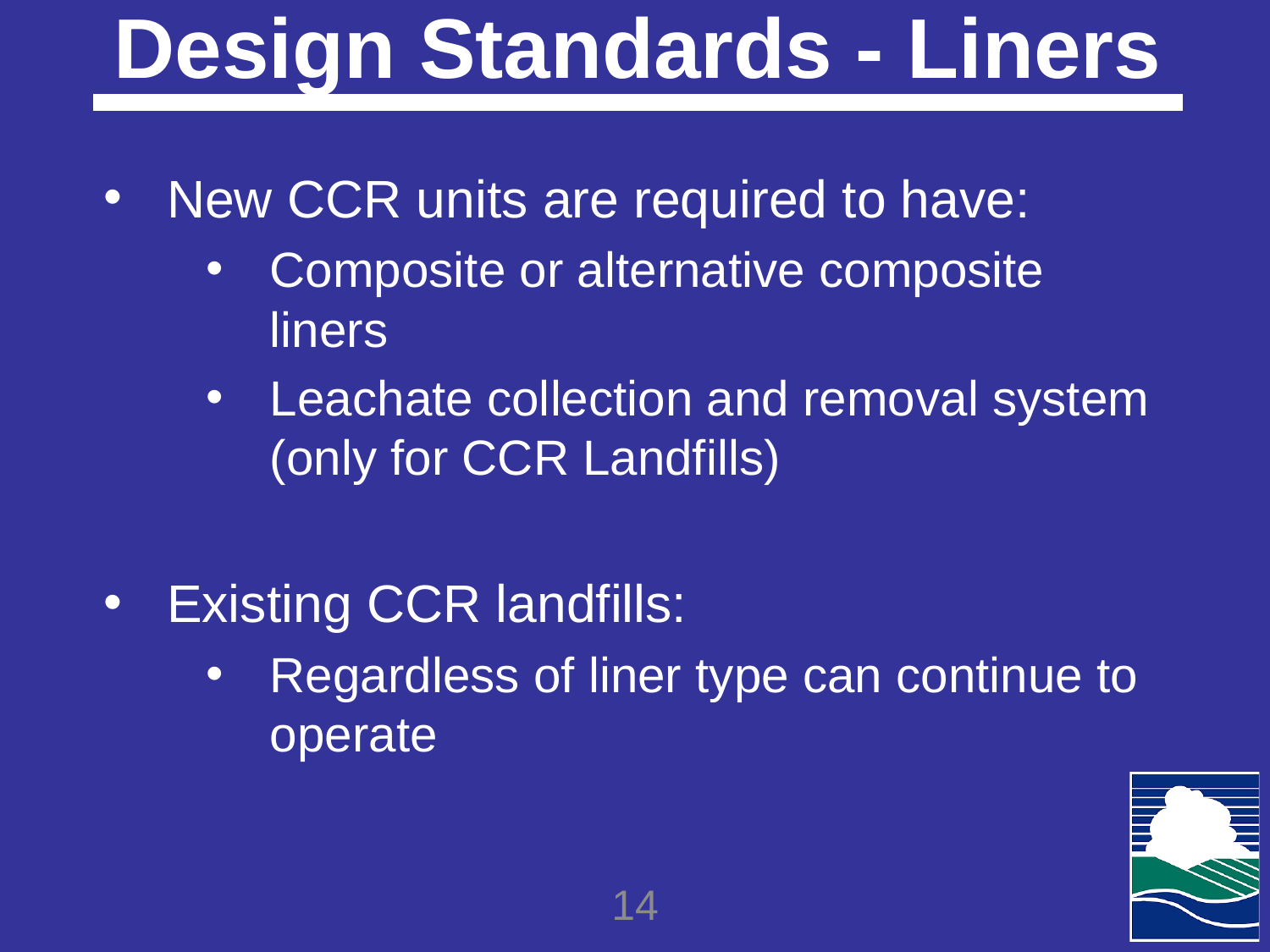

# Design Standards - Liners

New CCR units are required to have:
Composite or alternative composite liners
Leachate collection and removal system (only for CCR Landfills)

Existing CCR landfills:
Regardless of liner type can continue to operate

14